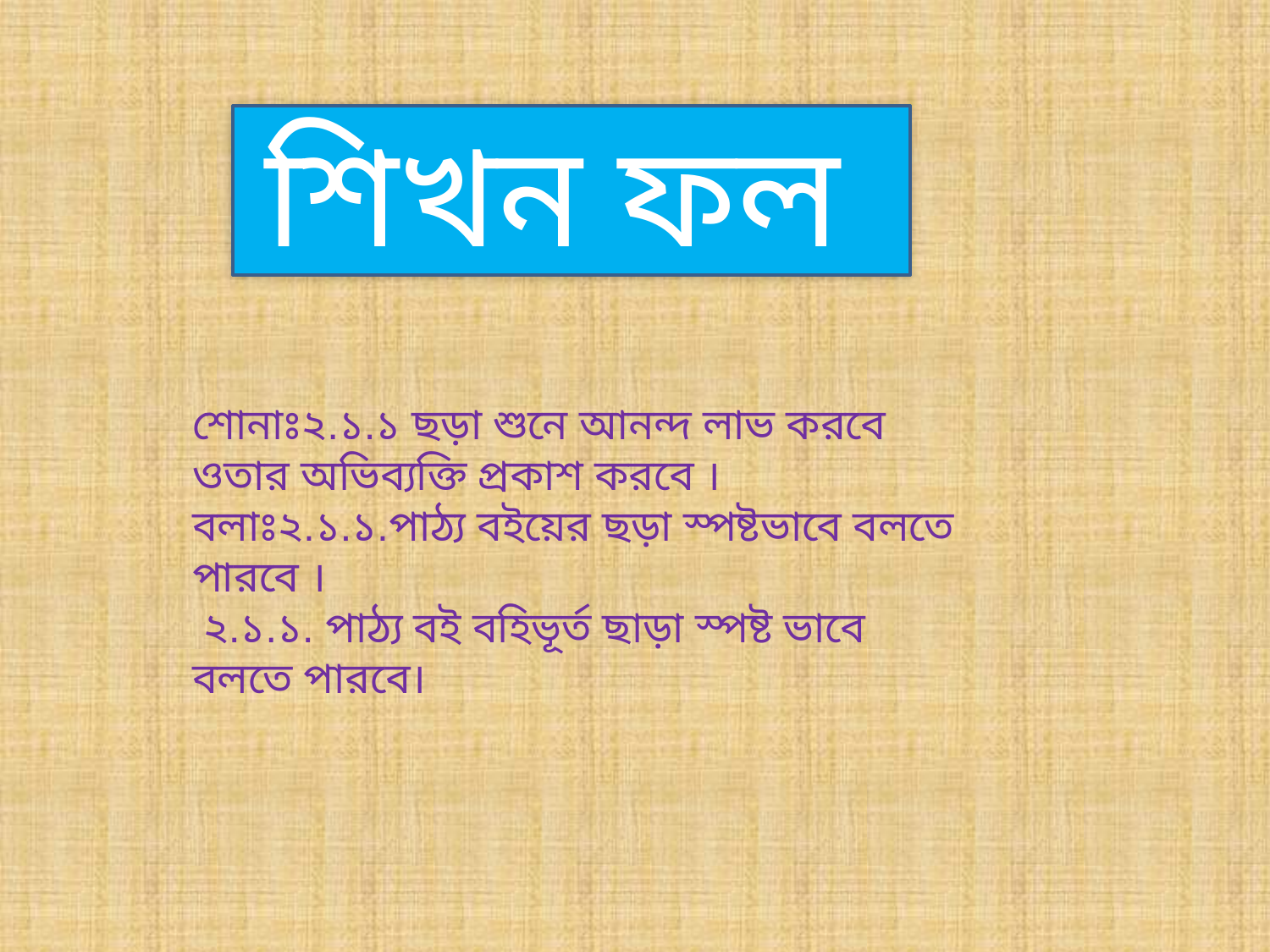

শিখন ফল
শোনাঃ২.১.১ ছড়া শুনে আনন্দ লাভ করবে ওতার অভিব্যক্তি প্রকাশ করবে ।
বলাঃ২.১.১.পাঠ্য বইয়ের ছড়া স্পষ্টভাবে বলতে পারবে ।
 ২.১.১. পাঠ্য বই বহিভূর্ত ছাড়া স্পষ্ট ভাবে বলতে পারবে।